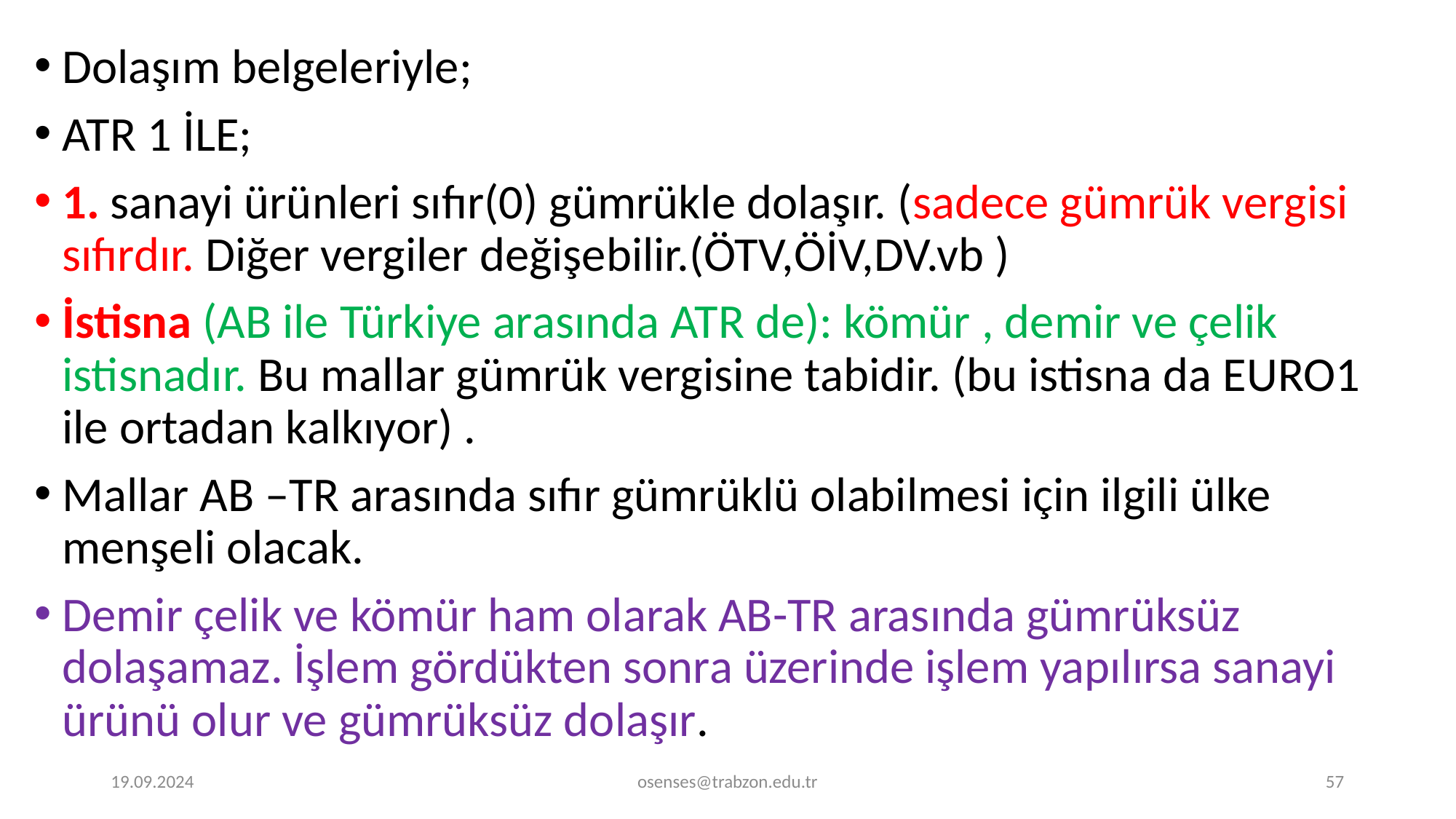

Dolaşım belgeleriyle;
ATR 1 İLE;
1. sanayi ürünleri sıfır(0) gümrükle dolaşır. (sadece gümrük vergisi sıfırdır. Diğer vergiler değişebilir.(ÖTV,ÖİV,DV.vb )
İstisna (AB ile Türkiye arasında ATR de): kömür , demir ve çelik istisnadır. Bu mallar gümrük vergisine tabidir. (bu istisna da EURO1 ile ortadan kalkıyor) .
Mallar AB –TR arasında sıfır gümrüklü olabilmesi için ilgili ülke menşeli olacak.
Demir çelik ve kömür ham olarak AB-TR arasında gümrüksüz dolaşamaz. İşlem gördükten sonra üzerinde işlem yapılırsa sanayi ürünü olur ve gümrüksüz dolaşır.

19.09.2024
osenses@trabzon.edu.tr
57